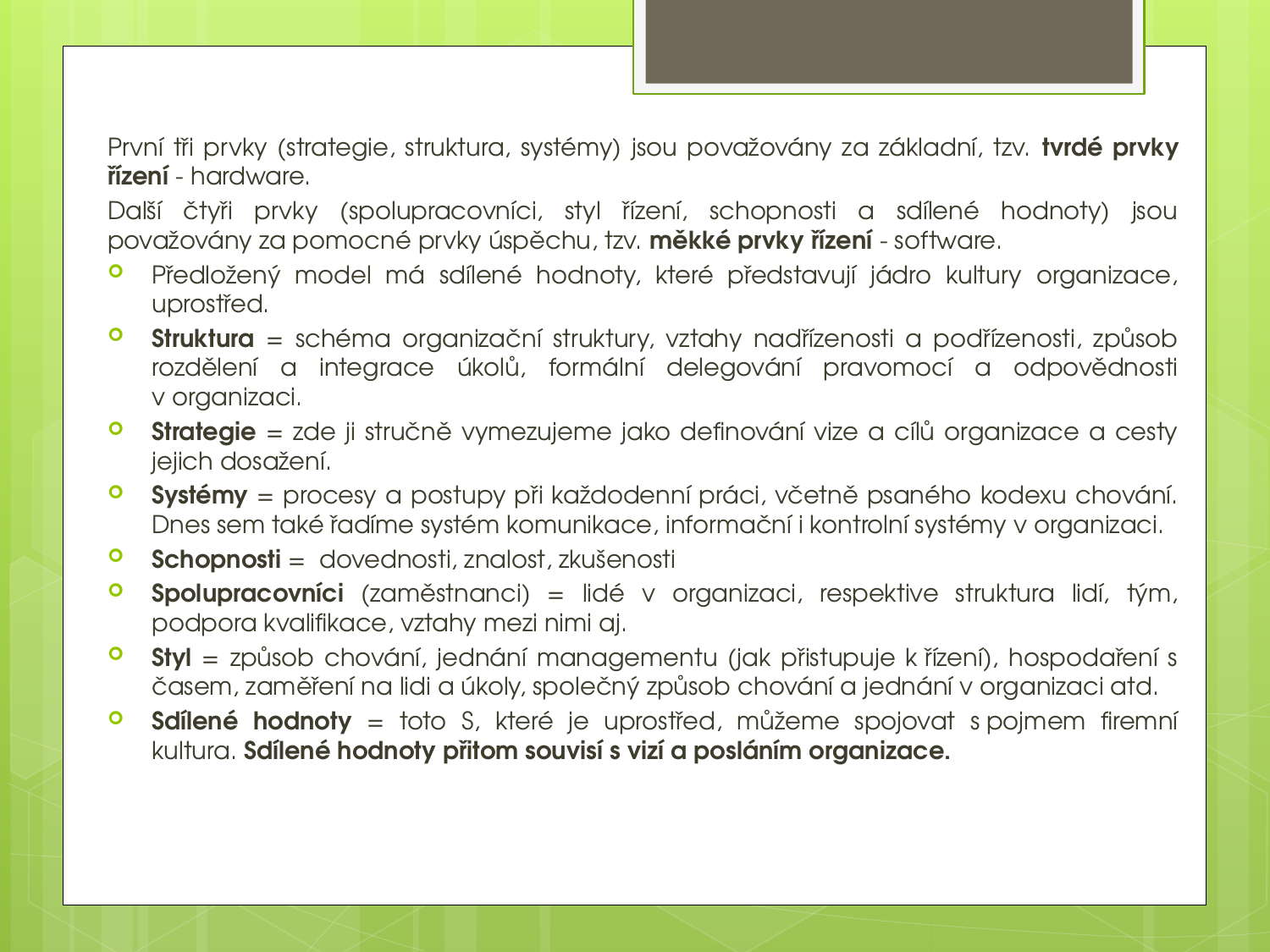

První tři prvky (strategie, struktura, systémy) jsou považovány za základní, tzv. tvrdé prvky řízení - hardware.
Další čtyři prvky (spolupracovníci, styl řízení, schopnosti a sdílené hodnoty) jsou považovány za pomocné prvky úspěchu, tzv. měkké prvky řízení - software.
Předložený model má sdílené hodnoty, které představují jádro kultury organizace, uprostřed.
Struktura = schéma organizační struktury, vztahy nadřízenosti a podřízenosti, způsob rozdělení a integrace úkolů, formální delegování pravomocí a odpovědnosti v organizaci.
Strategie = zde ji stručně vymezujeme jako definování vize a cílů organizace a cesty jejich dosažení.
Systémy = procesy a postupy při každodenní práci, včetně psaného kodexu chování. Dnes sem také řadíme systém komunikace, informační i kontrolní systémy v organizaci.
Schopnosti =  dovednosti, znalost, zkušenosti
Spolupracovníci (zaměstnanci) = lidé v organizaci, respektive struktura lidí, tým, podpora kvalifikace, vztahy mezi nimi aj.
Styl = způsob chování, jednání managementu (jak přistupuje k řízení), hospodaření s časem, zaměření na lidi a úkoly, společný způsob chování a jednání v organizaci atd.
Sdílené hodnoty = toto S, které je uprostřed, můžeme spojovat s pojmem firemní kultura. Sdílené hodnoty přitom souvisí s vizí a posláním organizace.